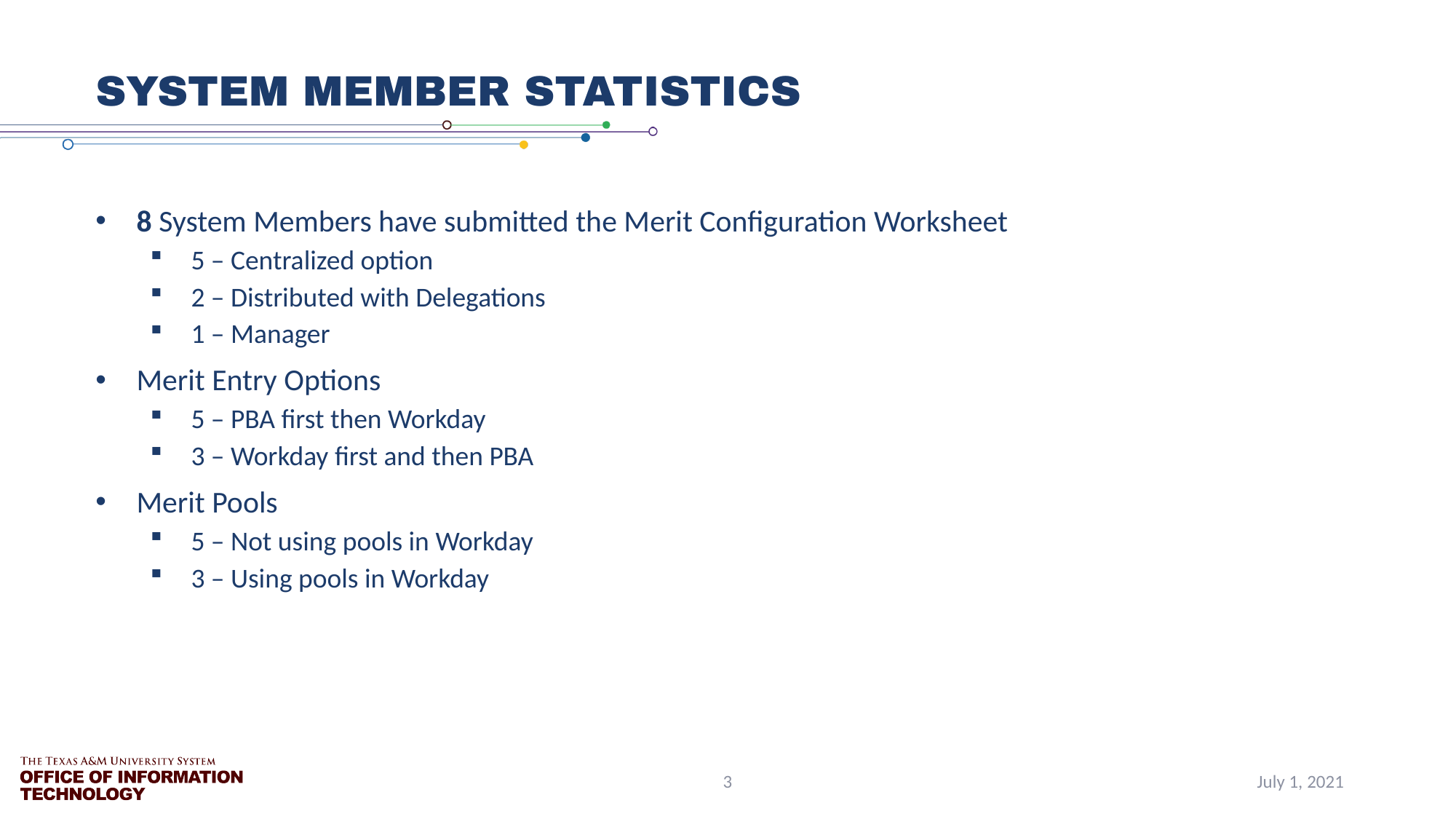

# System Member Statistics
8 System Members have submitted the Merit Configuration Worksheet
5 – Centralized option
2 – Distributed with Delegations
1 – Manager
Merit Entry Options
5 – PBA first then Workday
3 – Workday first and then PBA
Merit Pools
5 – Not using pools in Workday
3 – Using pools in Workday

3
July 1, 2021